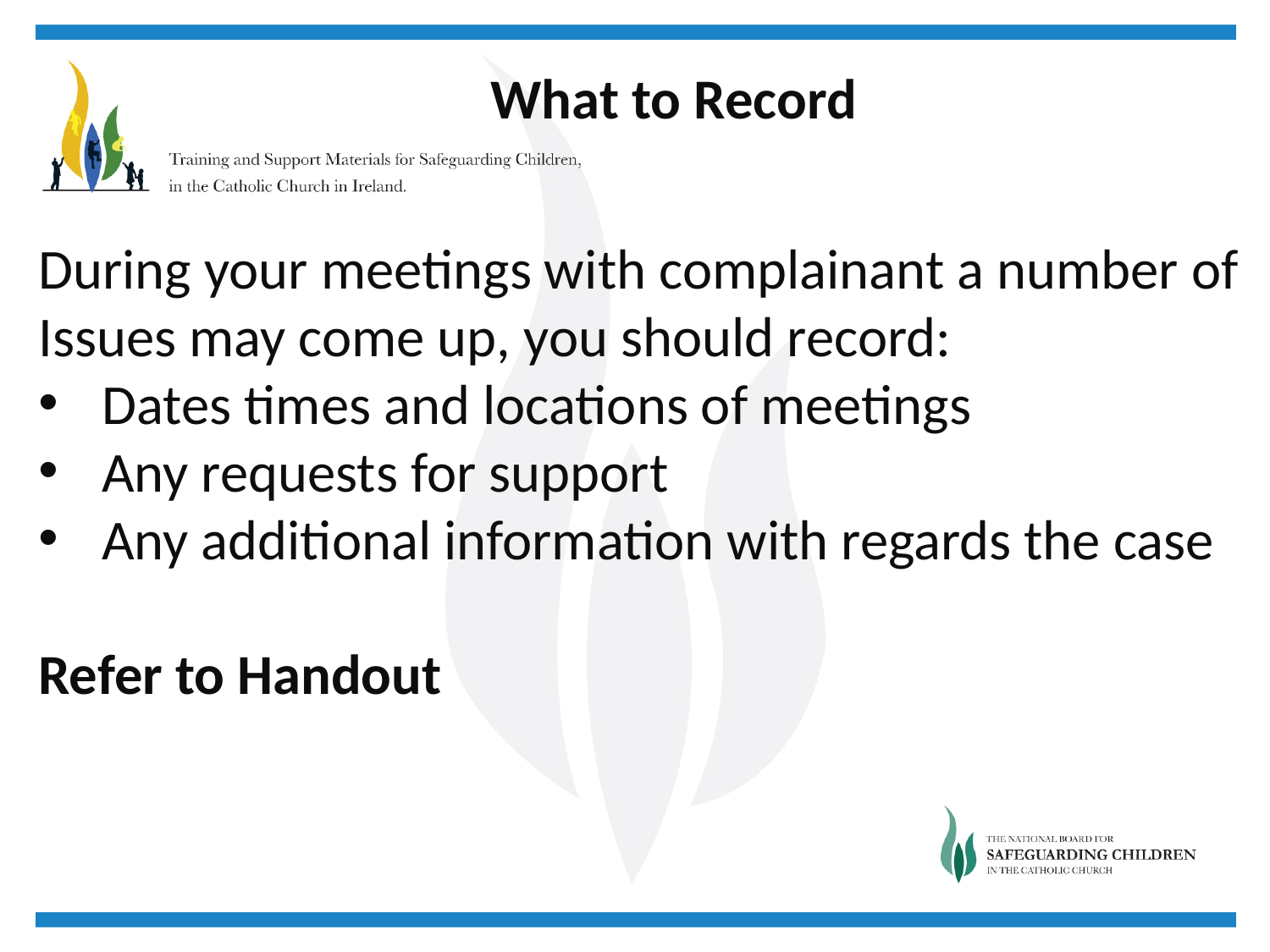

What to Record
During your meetings with complainant a number of
Issues may come up, you should record:
Dates times and locations of meetings
Any requests for support
Any additional information with regards the case

Refer to Handout